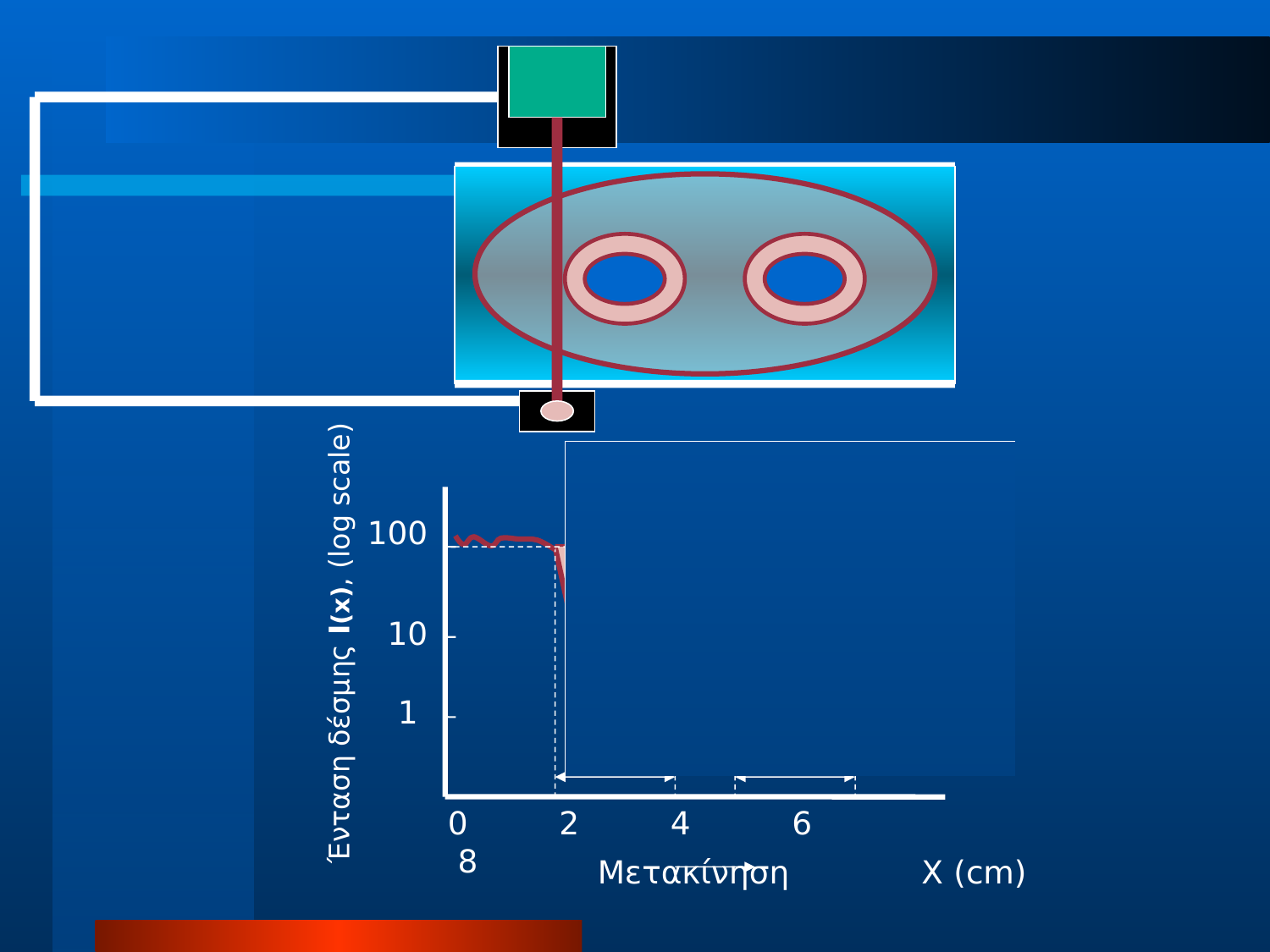

100

E1
E2
 10

  1

X1
X2

  0         2         4          6         8

Μετακίνηση             X (cm)

Ένταση δέσμης I(x), (log scale)